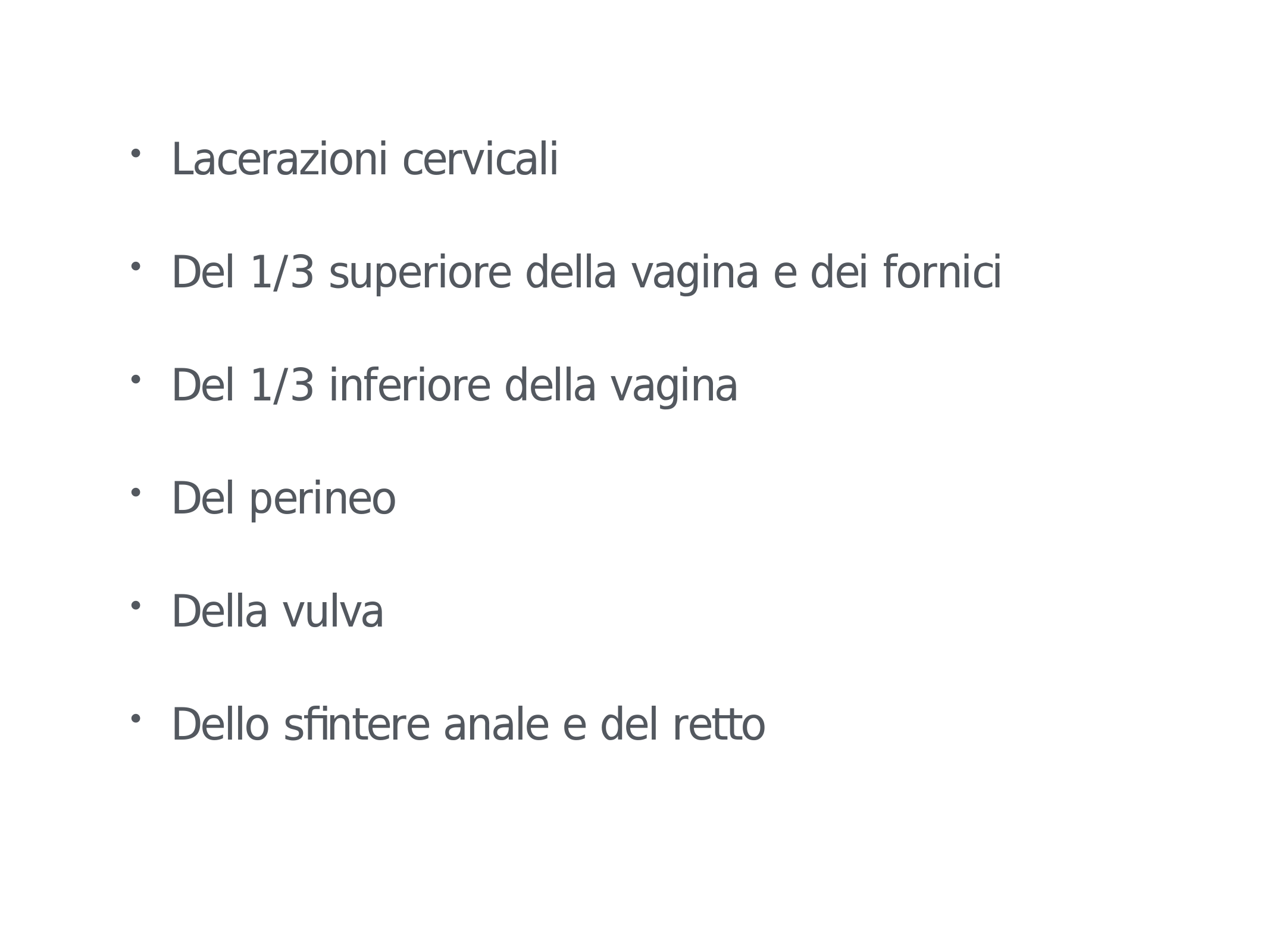

Lacerazioni cervicali
Del 1/3 superiore della vagina e dei fornici
Del 1/3 inferiore della vagina
Del perineo
Della vulva
Dello sfintere anale e del retto